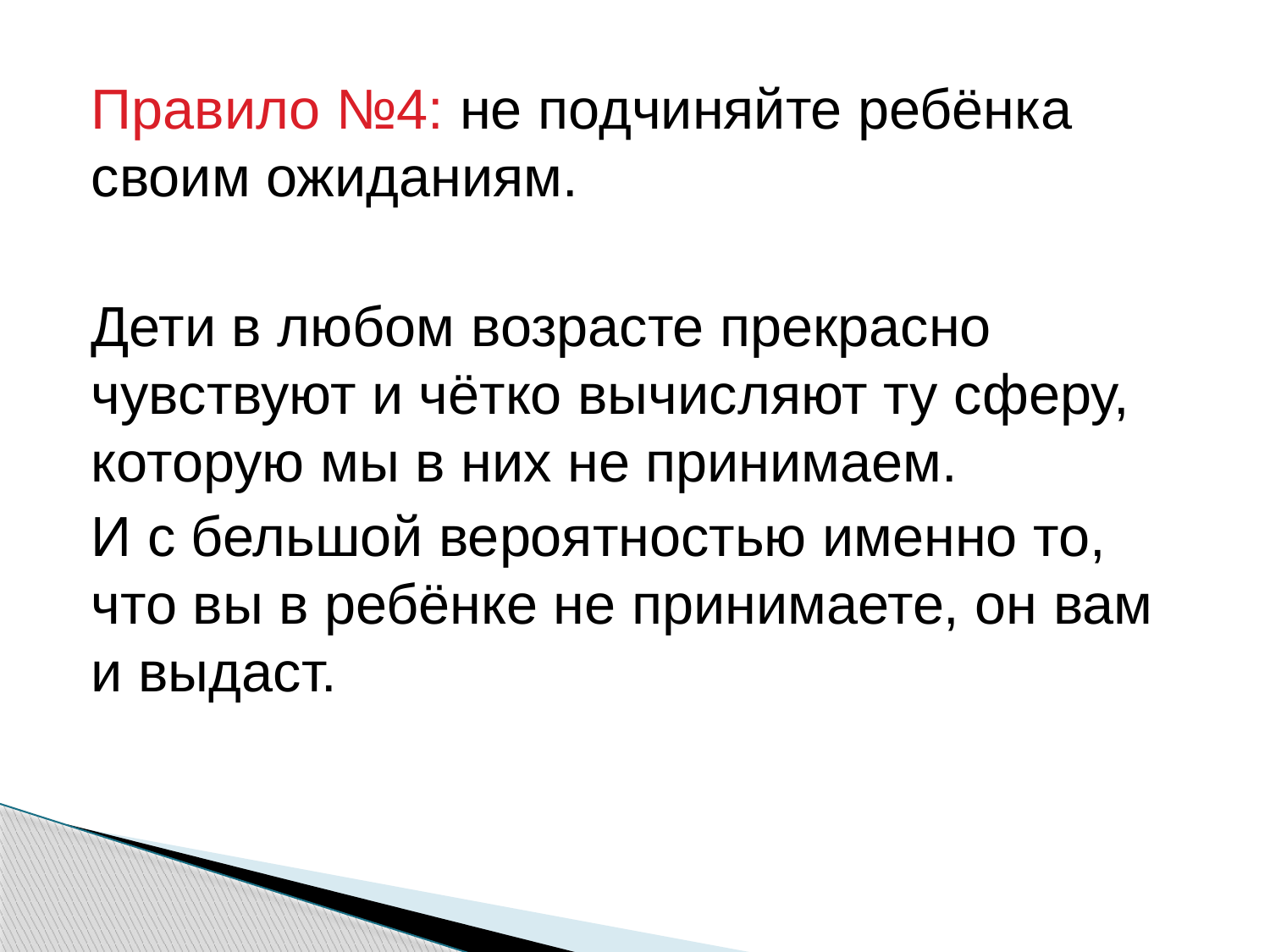

Правило №4: не подчиняйте ребёнка своим ожиданиям.

Дети в любом возрасте прекрасно чувствуют и чётко вычисляют ту сферу, которую мы в них не принимаем.
И с бельшой вероятностью именно то, что вы в ребёнке не принимаете, он вам и выдаст.